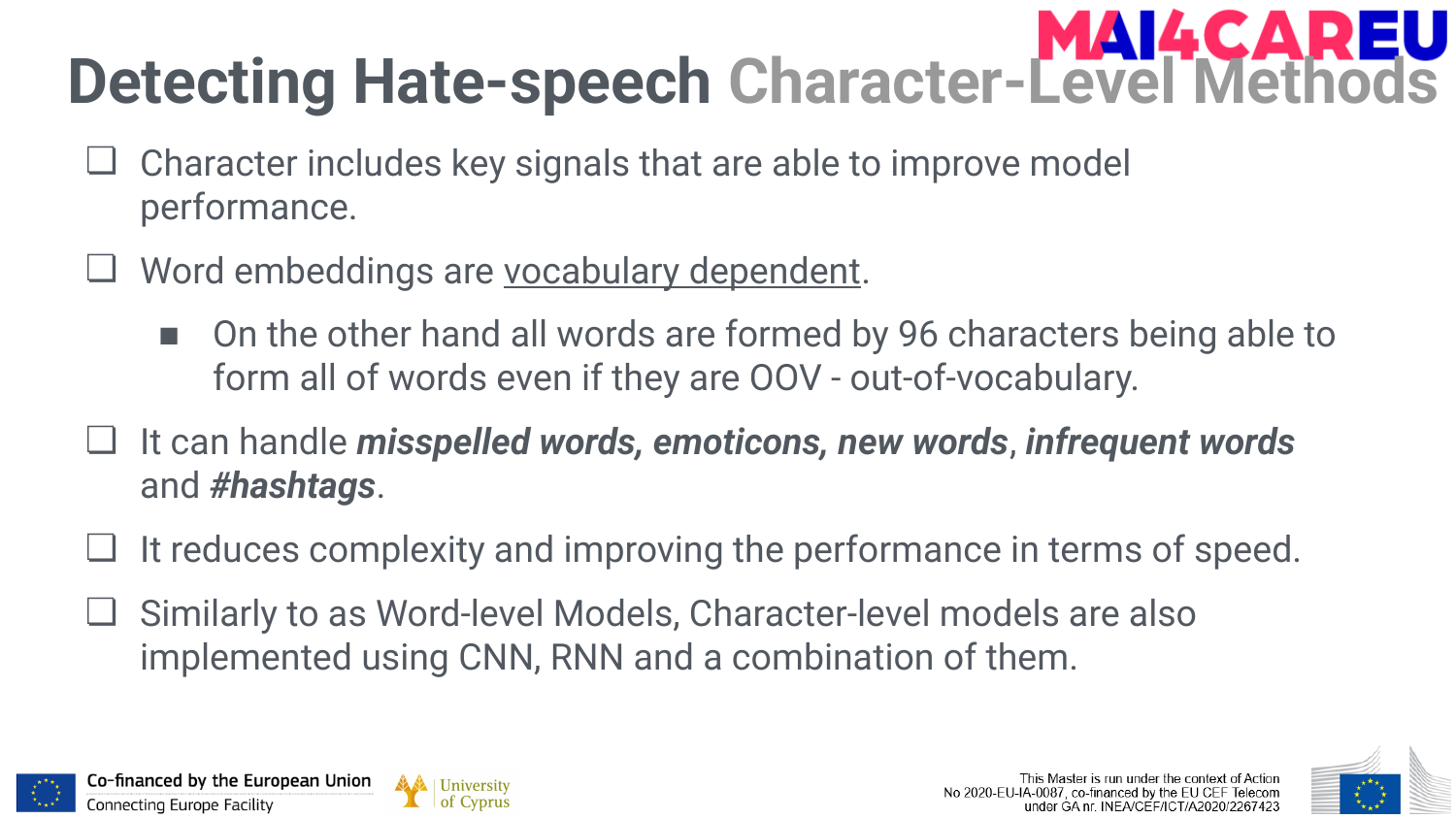

# Detecting Hate-speech Character-Level Methods
Character includes key signals that are able to improve model performance.
Word embeddings are vocabulary dependent.
On the other hand all words are formed by 96 characters being able to form all of words even if they are OOV - out-of-vocabulary.
It can handle misspelled words, emoticons, new words, infrequent words and #hashtags.
It reduces complexity and improving the performance in terms of speed.
Similarly to as Word-level Models, Character-level models are also implemented using CNN, RNN and a combination of them.